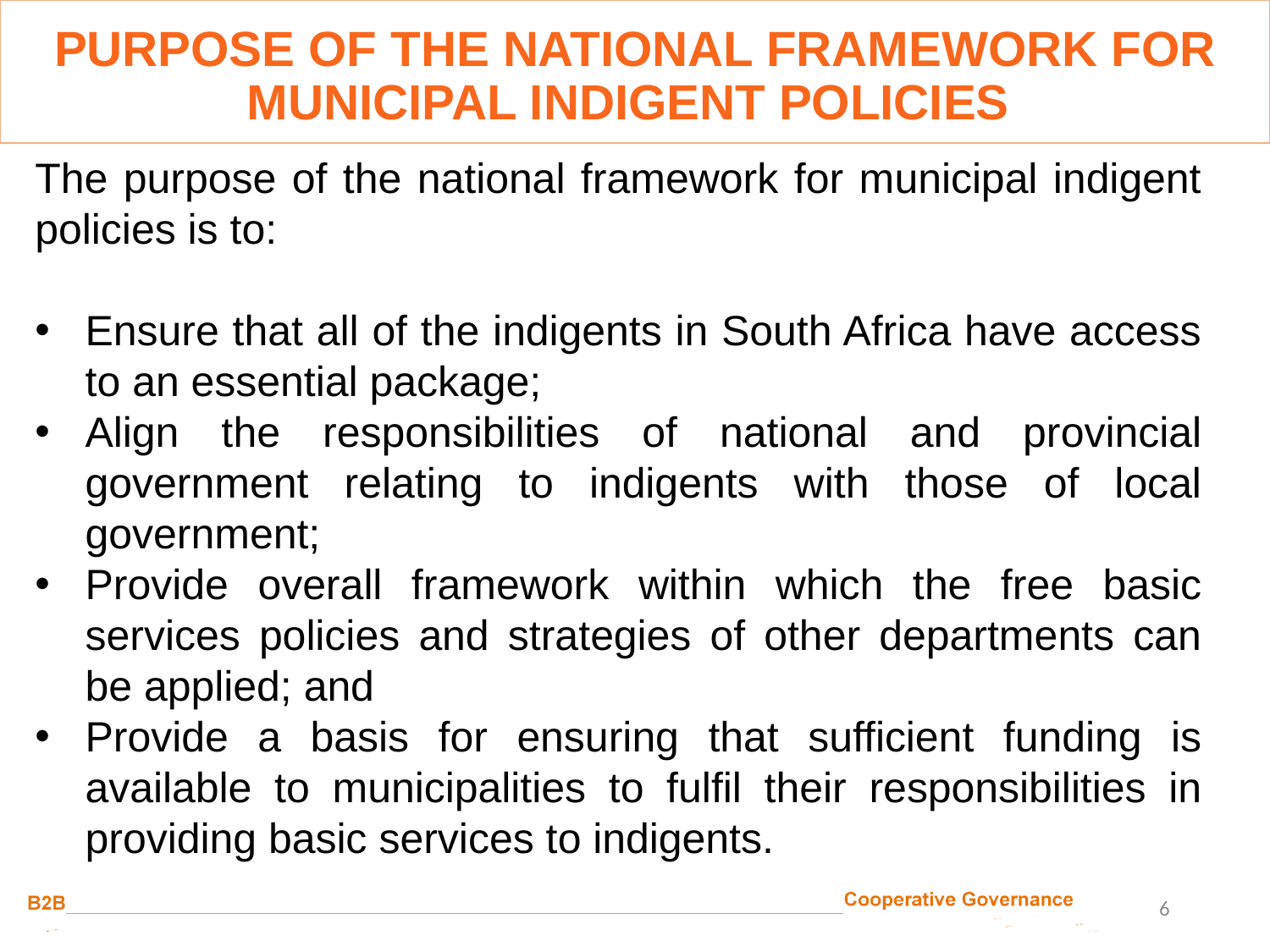

PURPOSE OF THE NATIONAL FRAMEWORK FOR MUNICIPAL INDIGENT POLICIES
The purpose of the national framework for municipal indigent policies is to:

Ensure that all of the indigents in South Africa have access to an essential package;
Align the responsibilities of national and provincial government relating to indigents with those of local government;
Provide overall framework within which the free basic services policies and strategies of other departments can be applied; and
Provide a basis for ensuring that sufficient funding is available to municipalities to fulfil their responsibilities in providing basic services to indigents.
6